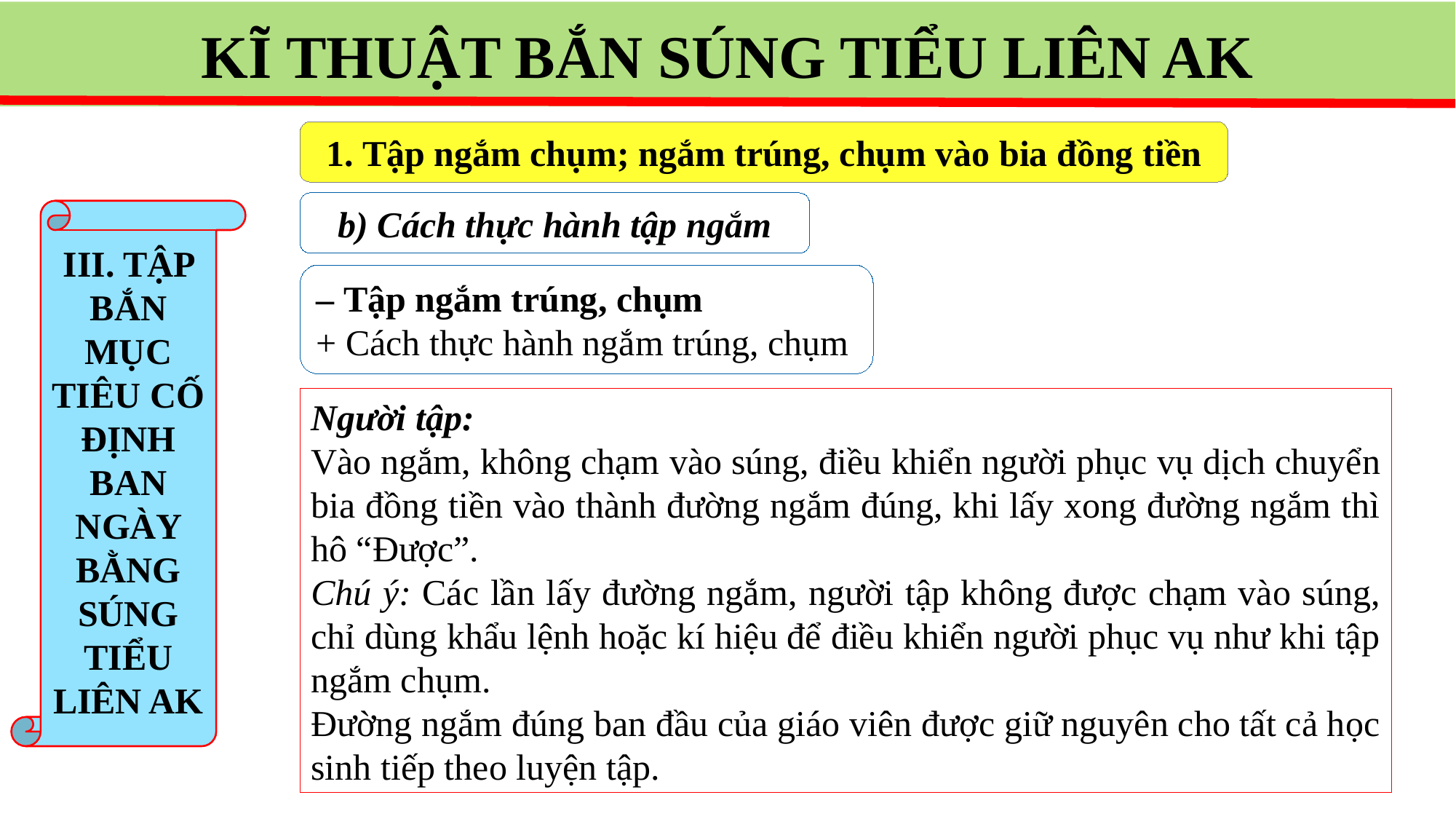

KĨ THUẬT BẮN SÚNG TIỂU LIÊN AK
1. Tập ngắm chụm; ngắm trúng, chụm vào bia đồng tiền
b) Cách thực hành tập ngắm
III. TẬP BẮN MỤC TIÊU CỐ ĐỊNH BAN NGÀY BẰNG SÚNG TIỂU LIÊN AK
– Tập ngắm trúng, chụm
+ Cách thực hành ngắm trúng, chụm
Người tập:
Vào ngắm, không chạm vào súng, điều khiển người phục vụ dịch chuyển bia đồng tiền vào thành đường ngắm đúng, khi lấy xong đường ngắm thì hô “Được”.
Chú ý: Các lần lấy đường ngắm, người tập không được chạm vào súng, chỉ dùng khẩu lệnh hoặc kí hiệu để điều khiển người phục vụ như khi tập ngắm chụm.
Đường ngắm đúng ban đầu của giáo viên được giữ nguyên cho tất cả học sinh tiếp theo luyện tập.